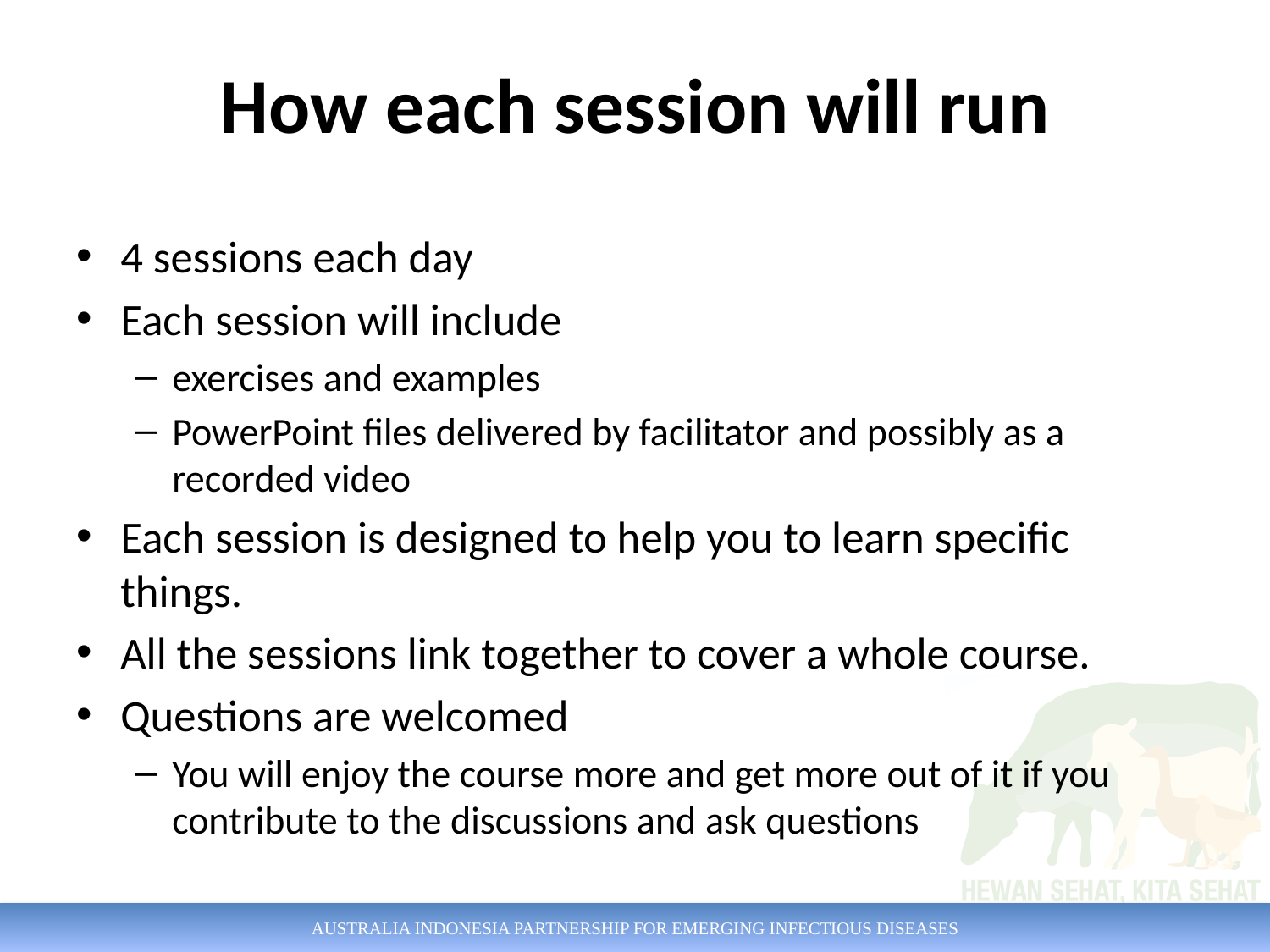

# How each session will run
4 sessions each day
Each session will include
exercises and examples
PowerPoint files delivered by facilitator and possibly as a recorded video
Each session is designed to help you to learn specific things.
All the sessions link together to cover a whole course.
Questions are welcomed
You will enjoy the course more and get more out of it if you contribute to the discussions and ask questions